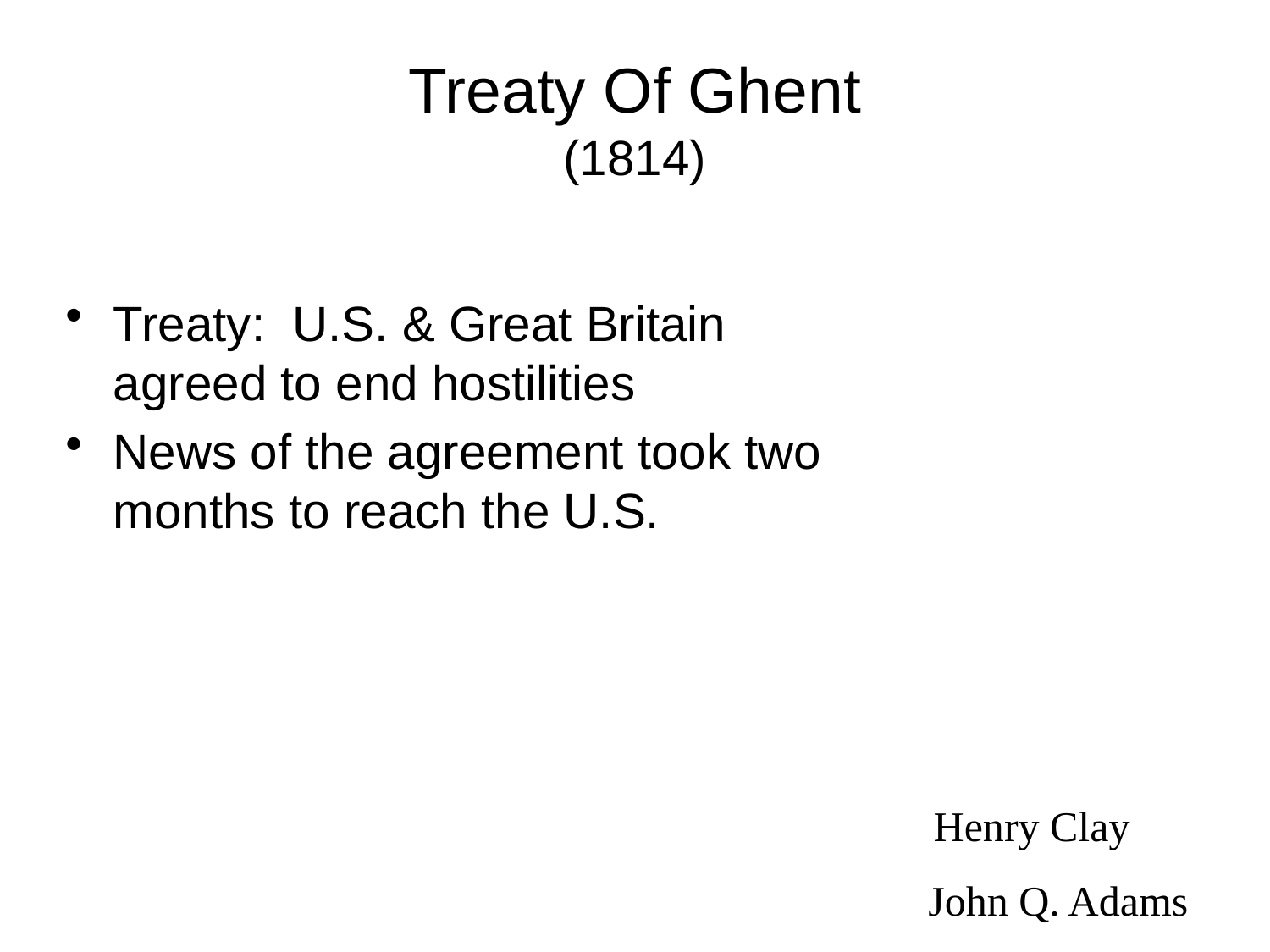

Treaty Of Ghent
(1814)
Treaty:  U.S. & Great Britain agreed to end hostilities
News of the agreement took two months to reach the U.S.
Henry Clay
John Q. Adams